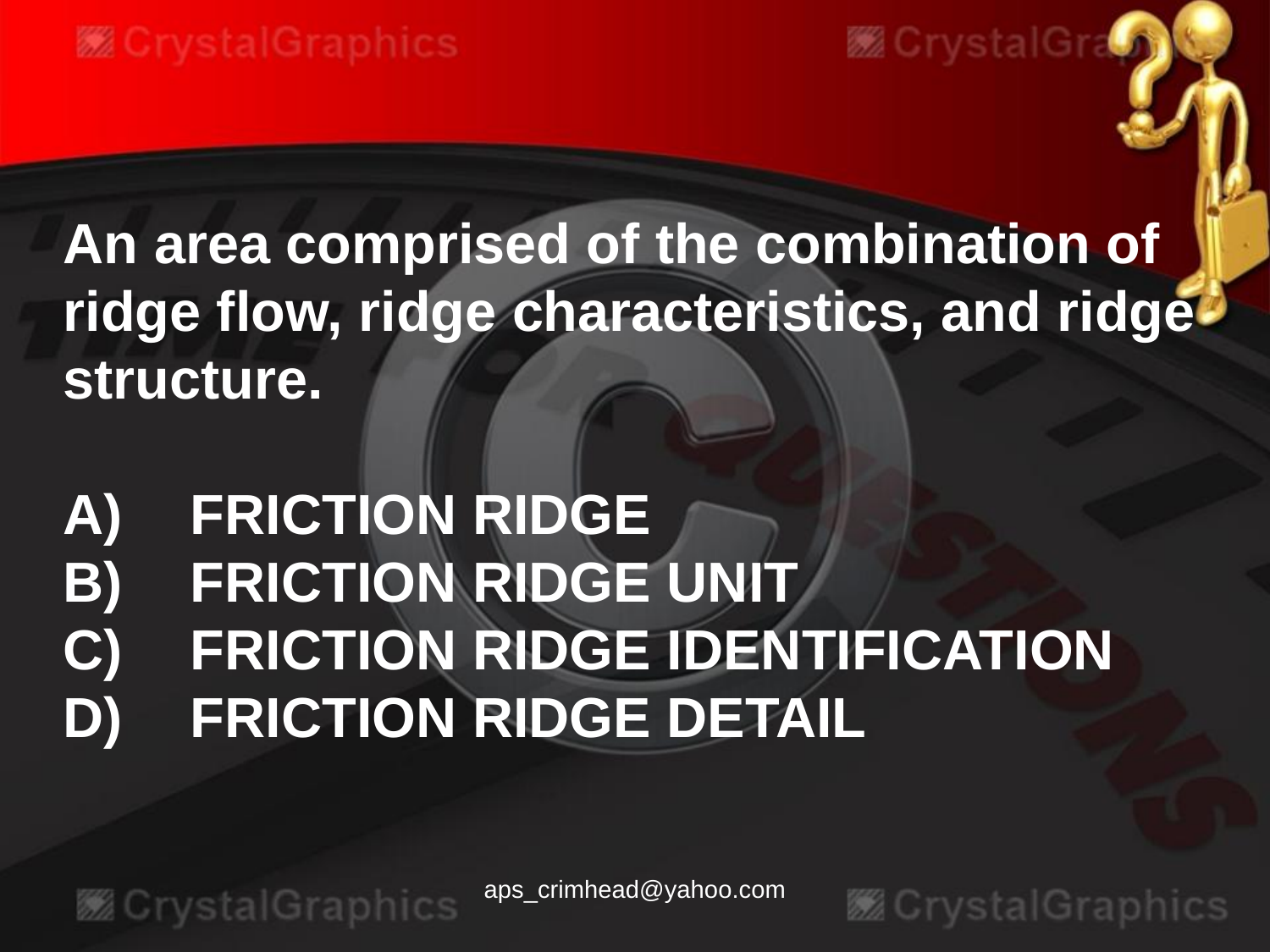

An area comprised of the combination of ridge flow, ridge characteristics, and ridge structure.

A)	FRICTION RIDGE
B)	FRICTION RIDGE UNIT
C)	FRICTION RIDGE IDENTIFICATION
D)	FRICTION RIDGE DETAIL
aps_crimhead@yahoo.com